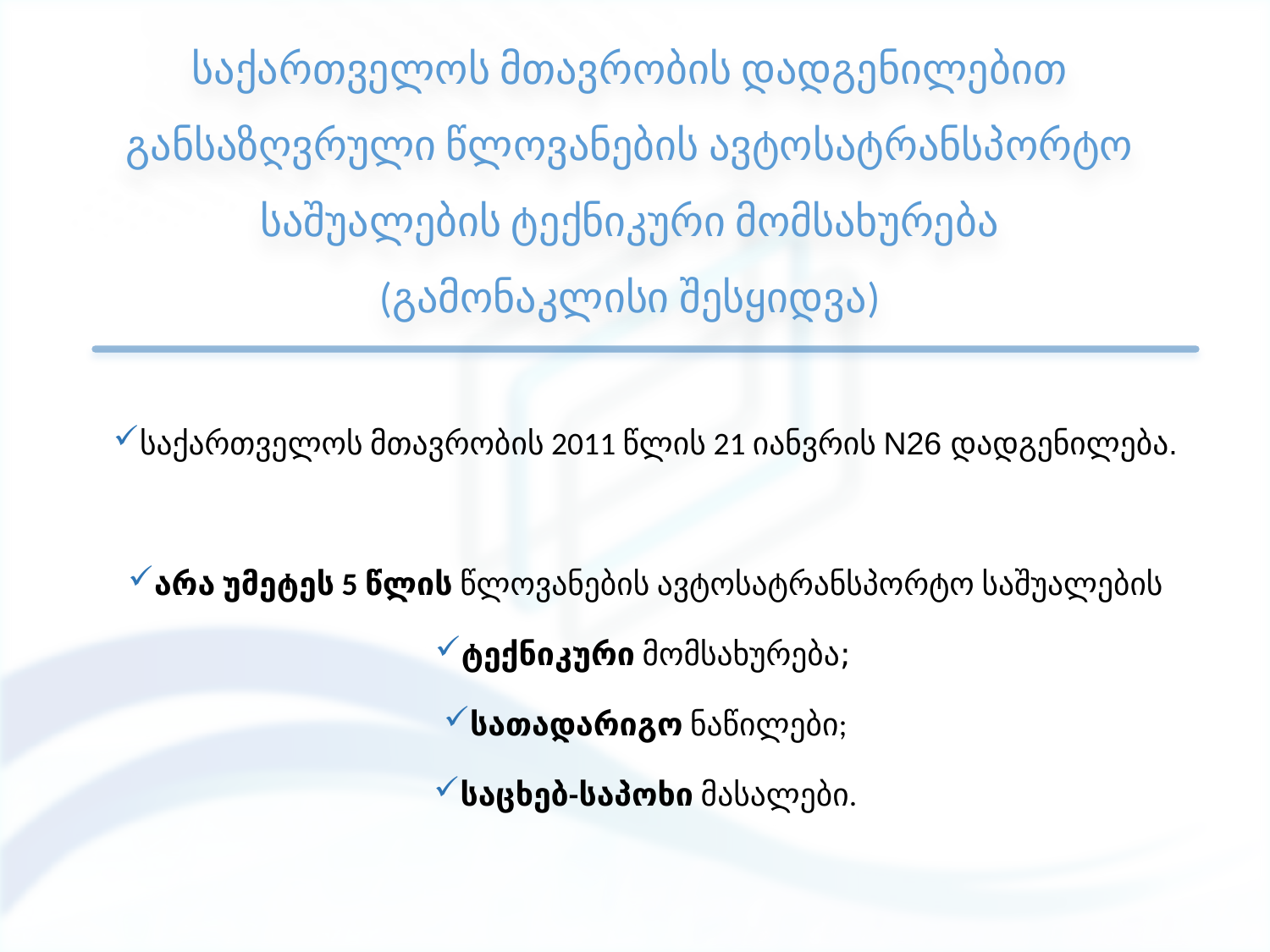

# საქართველოს მთავრობის დადგენილებით განსაზღვრული წლოვანების ავტოსატრანსპორტო საშუალების ტექნიკური მომსახურება (გამონაკლისი შესყიდვა)
საქართველოს მთავრობის 2011 წლის 21 იანვრის N26 დადგენილება.

არა უმეტეს 5 წლის წლოვანების ავტოსატრანსპორტო საშუალების
ტექნიკური მომსახურება;
სათადარიგო ნაწილები;
საცხებ-საპოხი მასალები.